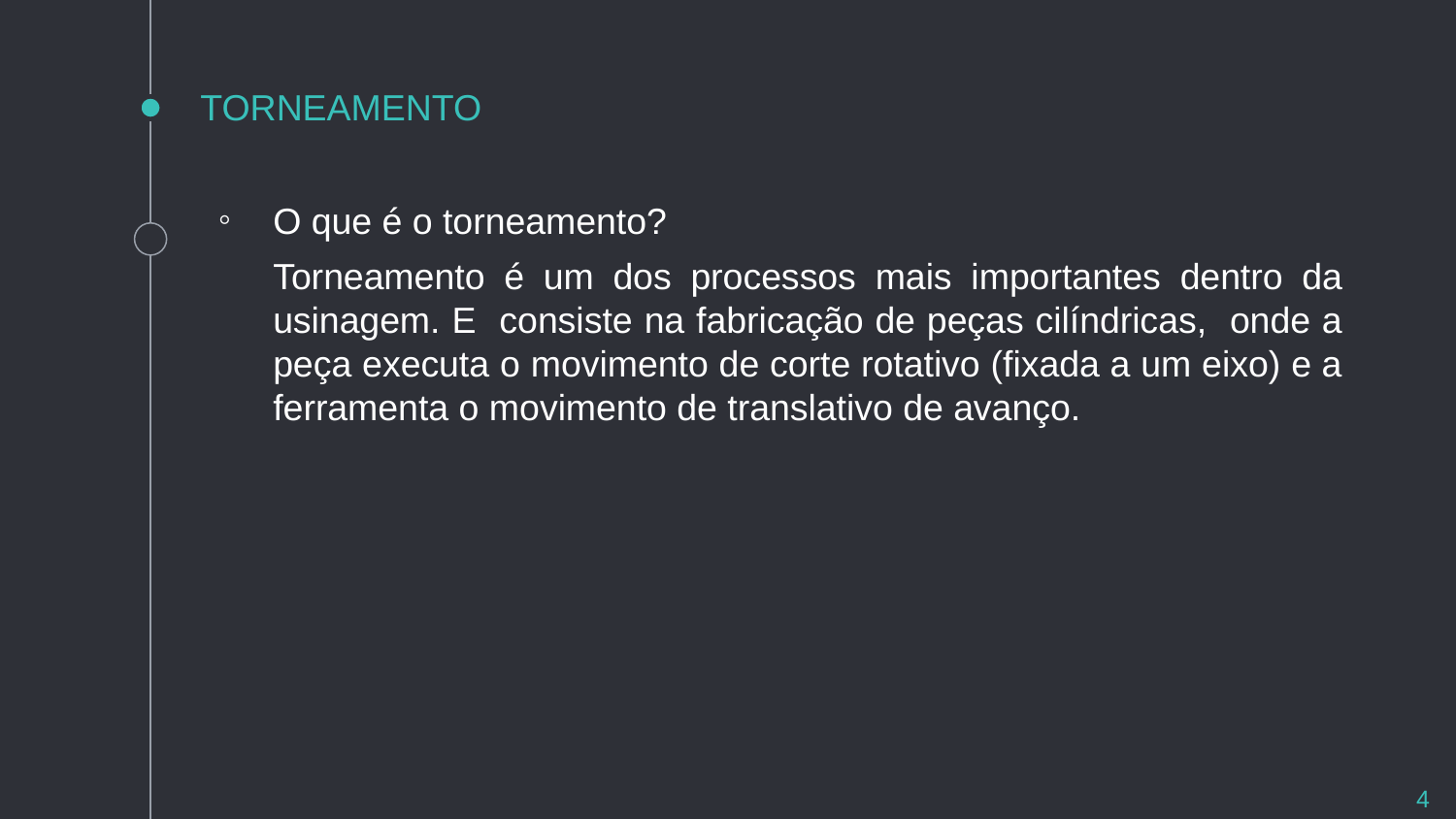

# TORNEAMENTO
O que é o torneamento?
Torneamento é um dos processos mais importantes dentro da usinagem. E  consiste na fabricação de peças cilíndricas,  onde a peça executa o movimento de corte rotativo (fixada a um eixo) e a ferramenta o movimento de translativo de avanço.
4